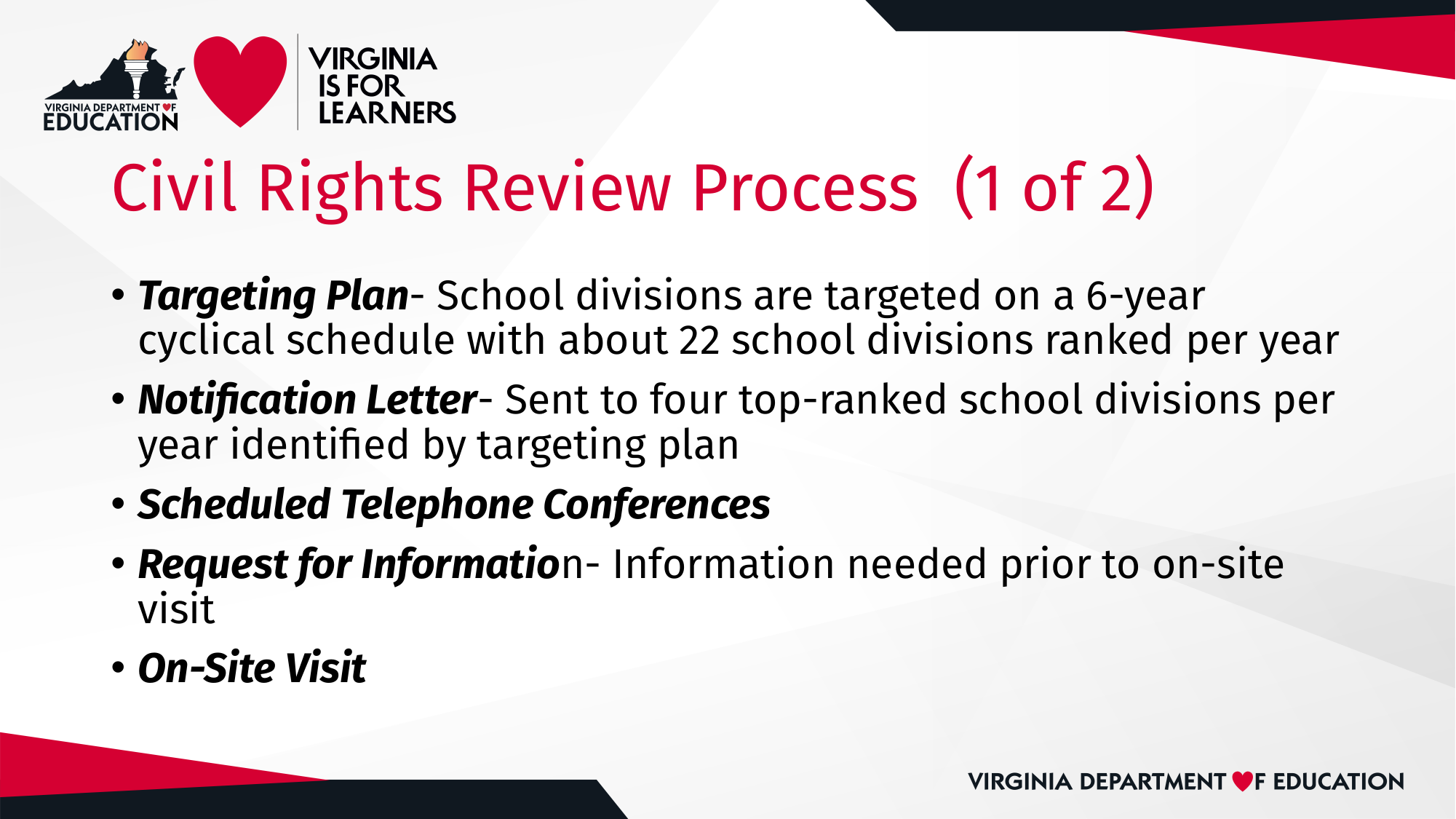

# Civil Rights Review Process  (1 of 2)
Targeting Plan- School divisions are targeted on a 6-year cyclical schedule with about 22 school divisions ranked per year
Notification Letter- Sent to four top-ranked school divisions per year identified by targeting plan
Scheduled Telephone Conferences
Request for Information- Information needed prior to on-site visit
On-Site Visit